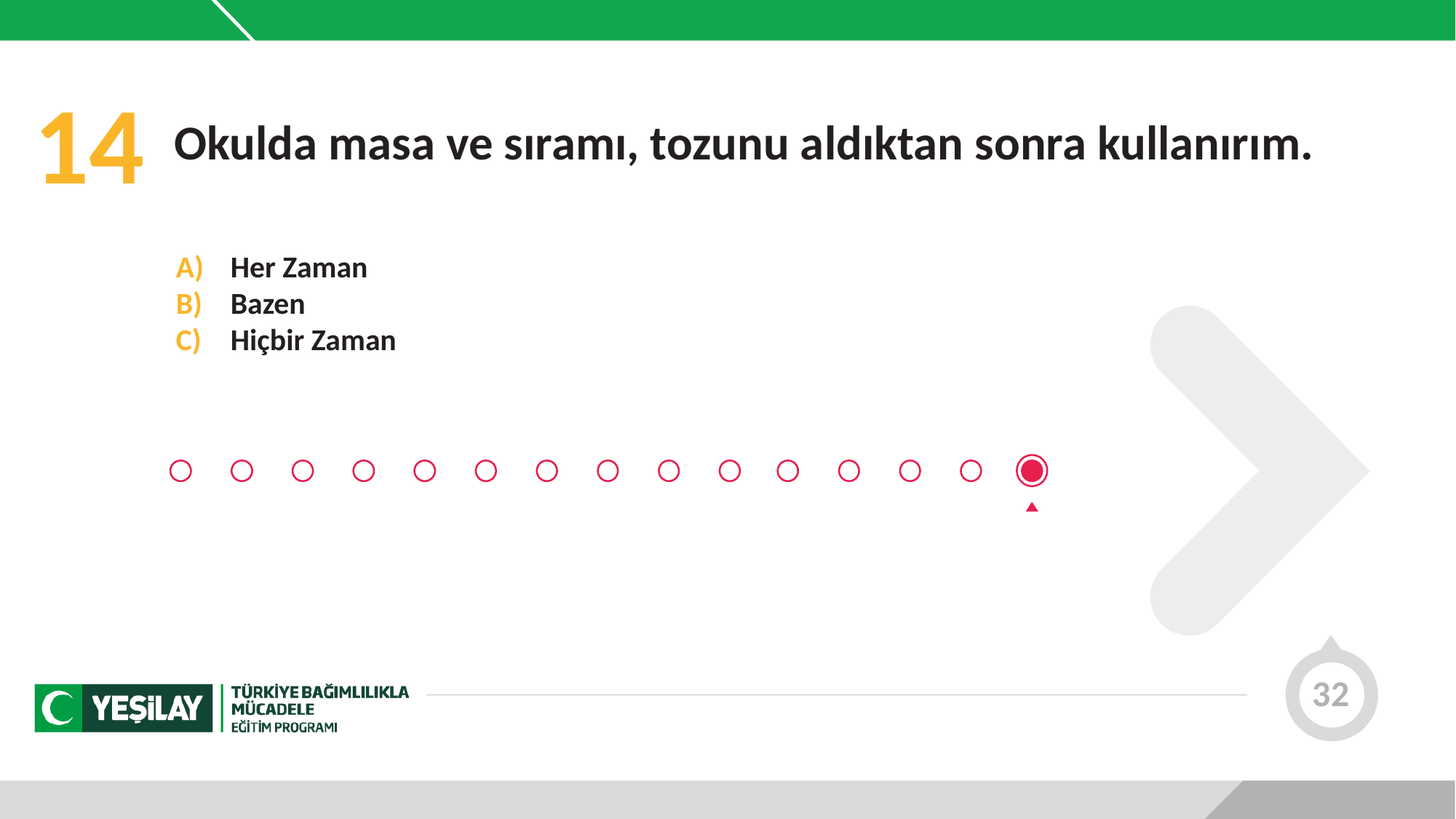

14
Okulda masa ve sıramı, tozunu aldıktan sonra kullanırım.
Her Zaman
Bazen
Hiçbir Zaman